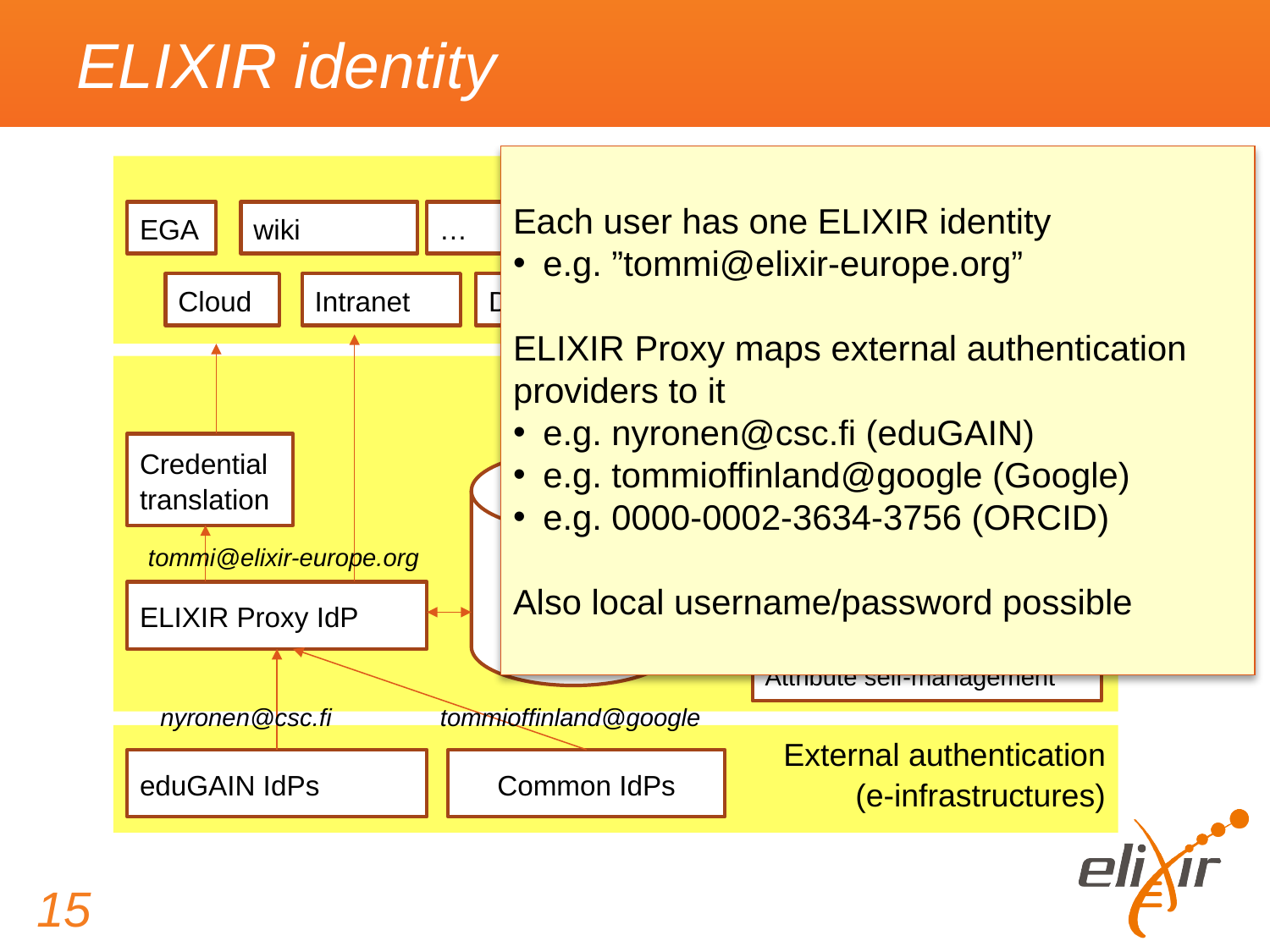

# ELIXIR identity

Each user has one ELIXIR identity
e.g. ”tommi@elixir-europe.org”

ELIXIR Proxy maps external authentication providers to it
e.g. nyronen@csc.fi (eduGAIN)
e.g. tommioffinland@google (Google)
e.g. 0000-0002-3634-3756 (ORCID)

Also local username/password possible
Relying services
EGA
wiki
…
…
…
Cloud
Intranet
Data archive
ELIXIR AAI
Dataset authorisation management
Credential translation
ELIXIR Directory
Group/role management
tommi@elixir-europe.org
ELIXIR Proxy IdP
Bona fide management
Attribute self-management
nyronen@csc.fi
tommioffinland@google
External authentication
(e-infrastructures)
eduGAIN IdPs
Common IdPs
15